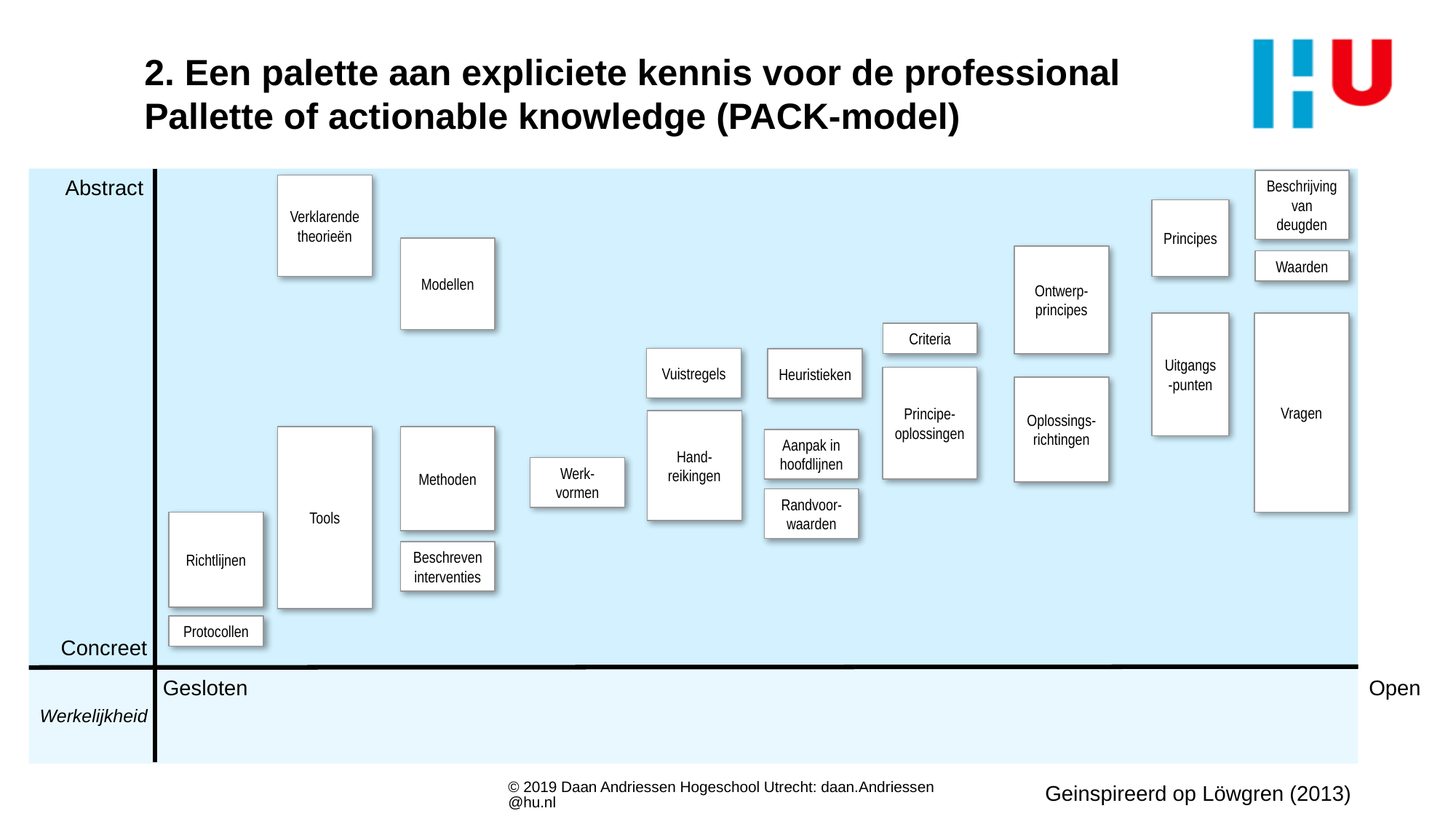

# 2. Een palette aan expliciete kennis voor de professional Pallette of actionable knowledge (PACK-model)
Abstract

Beschrijving van deugden
Verklarende theorieën
Principes
Modellen
Ontwerp-principes
Waarden
Uitgangs-punten
Vragen
Criteria
Vuistregels
Heuristieken
Principe-oplossingen
Oplossings-richtingen
Hand-reikingen
Tools
Methoden
Aanpak in hoofdlijnen
Werk-vormen
Randvoor-waarden
Richtlijnen
Beschreven interventies
Protocollen
Concreet
Werkelijkheid
Gesloten
Open
© 2019 Daan Andriessen Hogeschool Utrecht: daan.Andriessen@hu.nl
Geinspireerd op Löwgren (2013)